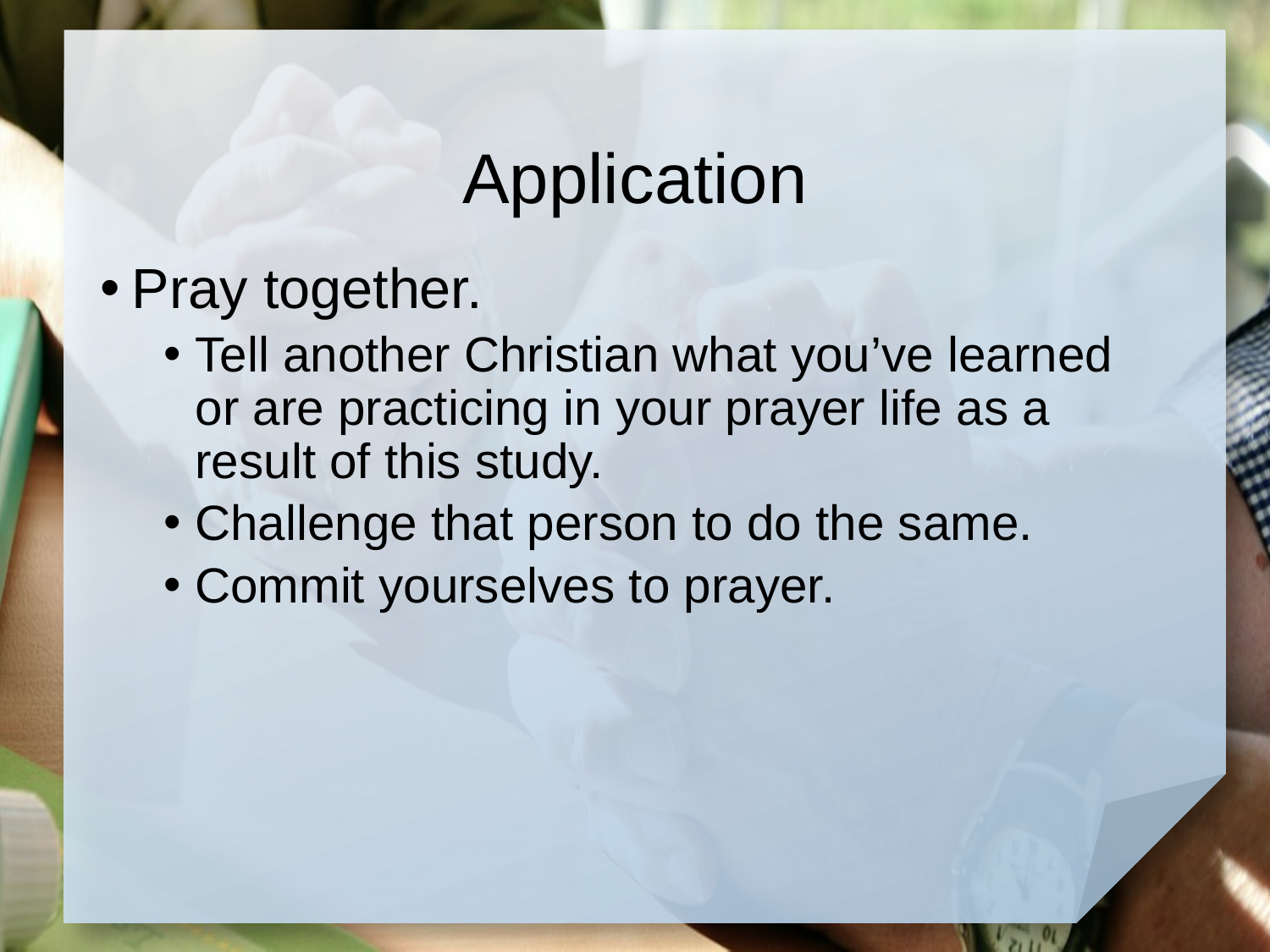

# Application
Pray together.
Tell another Christian what you’ve learned or are practicing in your prayer life as a result of this study.
Challenge that person to do the same.
Commit yourselves to prayer.